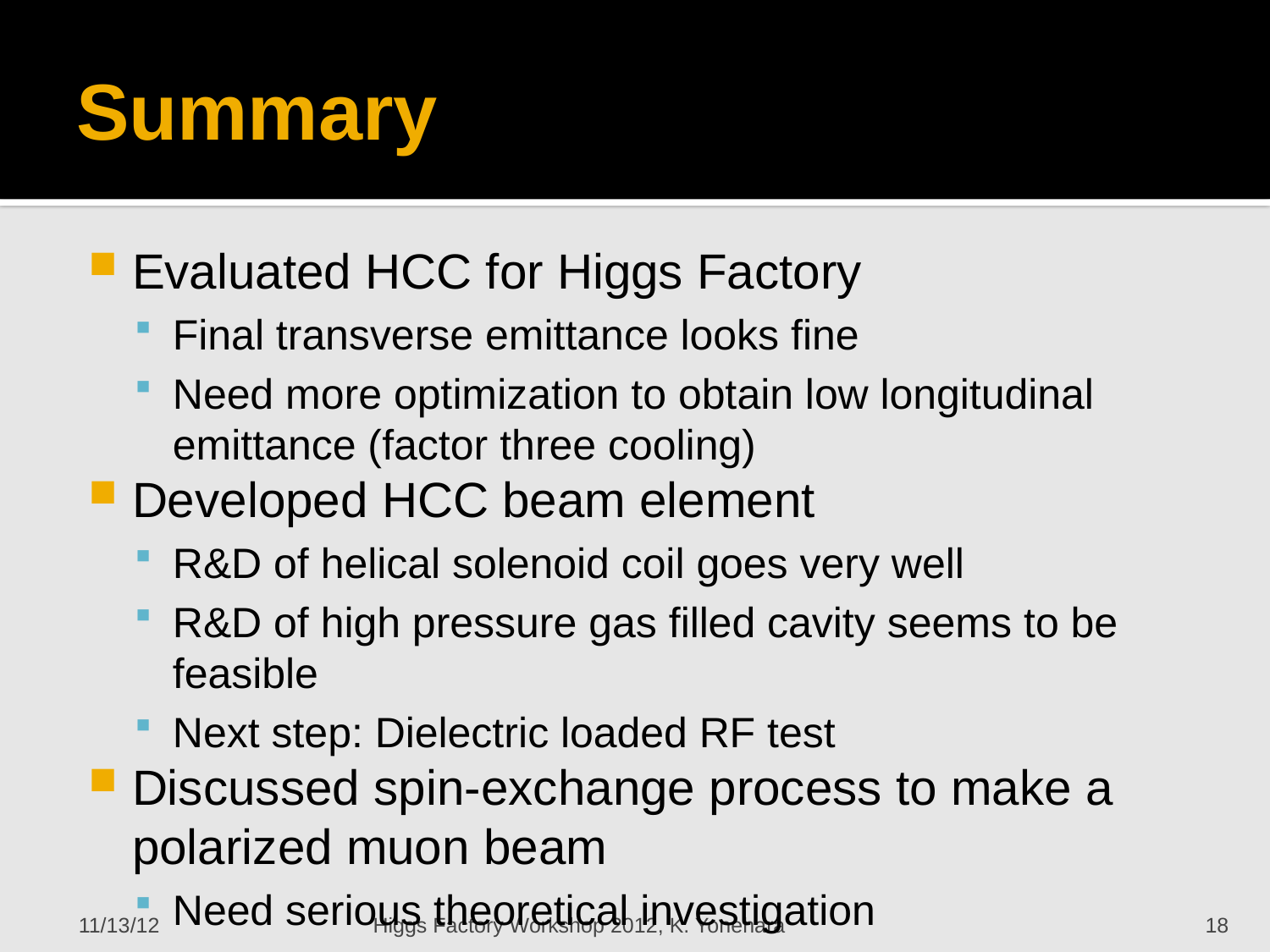

# Summary
Evaluated HCC for Higgs Factory
Final transverse emittance looks fine
Need more optimization to obtain low longitudinal emittance (factor three cooling)
Developed HCC beam element
R&D of helical solenoid coil goes very well
R&D of high pressure gas filled cavity seems to be feasible
Next step: Dielectric loaded RF test
Discussed spin-exchange process to make a polarized muon beam
Need serious theoretical investigation
11/13/12
Higgs Factory Workshop 2012, K. Yonehara
18